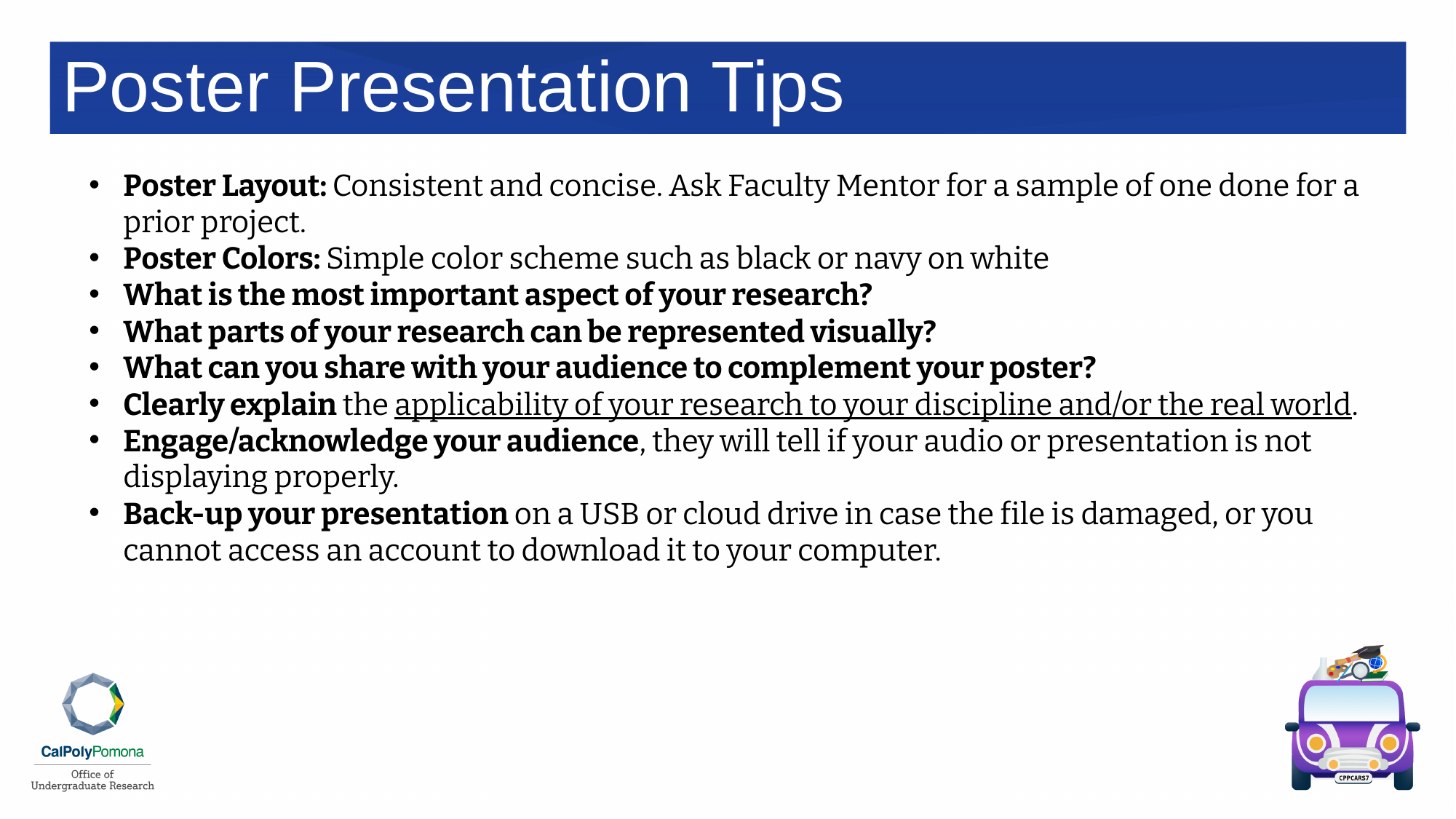

# Poster Presentation Tips
Poster Layout: Consistent and concise. Ask Faculty Mentor for a sample of one done for a prior project.
Poster Colors: Simple color scheme such as black or navy on white
What is the most important aspect of your research?
What parts of your research can be represented visually?
What can you share with your audience to complement your poster?
Clearly explain the applicability of your research to your discipline and/or the real world.
Engage/acknowledge your audience, they will tell if your audio or presentation is not displaying properly.
Back-up your presentation on a USB or cloud drive in case the file is damaged, or you cannot access an account to download it to your computer.